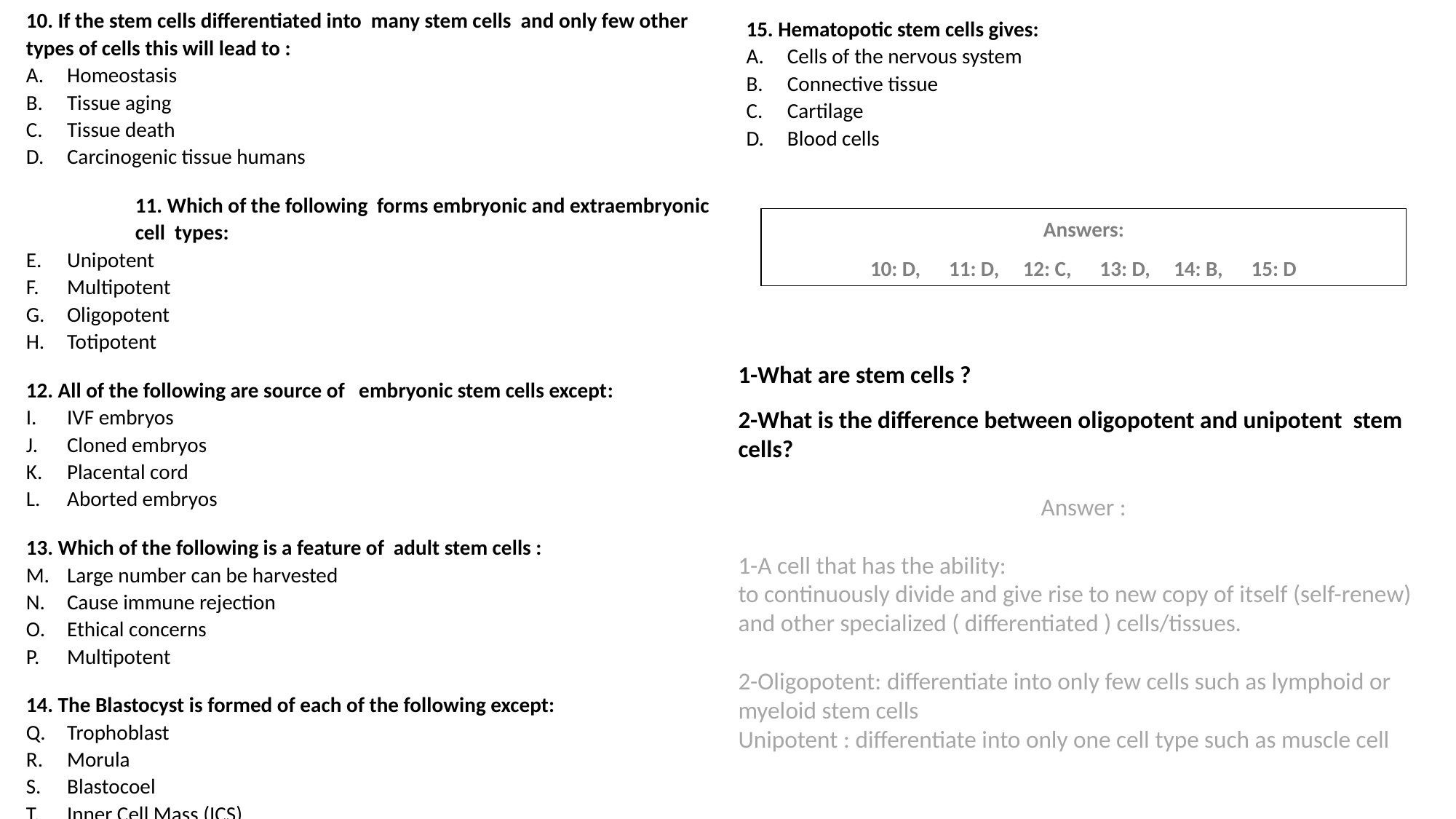

10. If the stem cells differentiated into  many stem cells  and only few other types of cells this will lead to :
Homeostasis
Tissue aging
Tissue death
Carcinogenic tissue humans

11. Which of the following  forms embryonic and extraembryonic cell  types:
Unipotent
Multipotent
Oligopotent
Totipotent

12. All of the following are source of   embryonic stem cells except:
IVF embryos
Cloned embryos
Placental cord
Aborted embryos

13. Which of the following is a feature of  adult stem cells :
Large number can be harvested
Cause immune rejection
Ethical concerns
Multipotent

14. The Blastocyst is formed of each of the following except:
Trophoblast
Morula
Blastocoel
Inner Cell Mass (ICS)
15. Hematopotic stem cells gives:
Cells of the nervous system
Connective tissue
Cartilage
Blood cells
Answers:
10: D,      11: D,     12: C,      13: D,     14: B,      15: D

1-What are stem cells ?

2-What is the difference between oligopotent and unipotent  stem cells?

Answer :

1-A cell that has the ability:
to continuously divide and give rise to new copy of itself (self-renew)  and other specialized ( differentiated ) cells/tissues.

2-Oligopotent: differentiate into only few cells such as lymphoid or myeloid stem cells
Unipotent : differentiate into only one cell type such as muscle cell